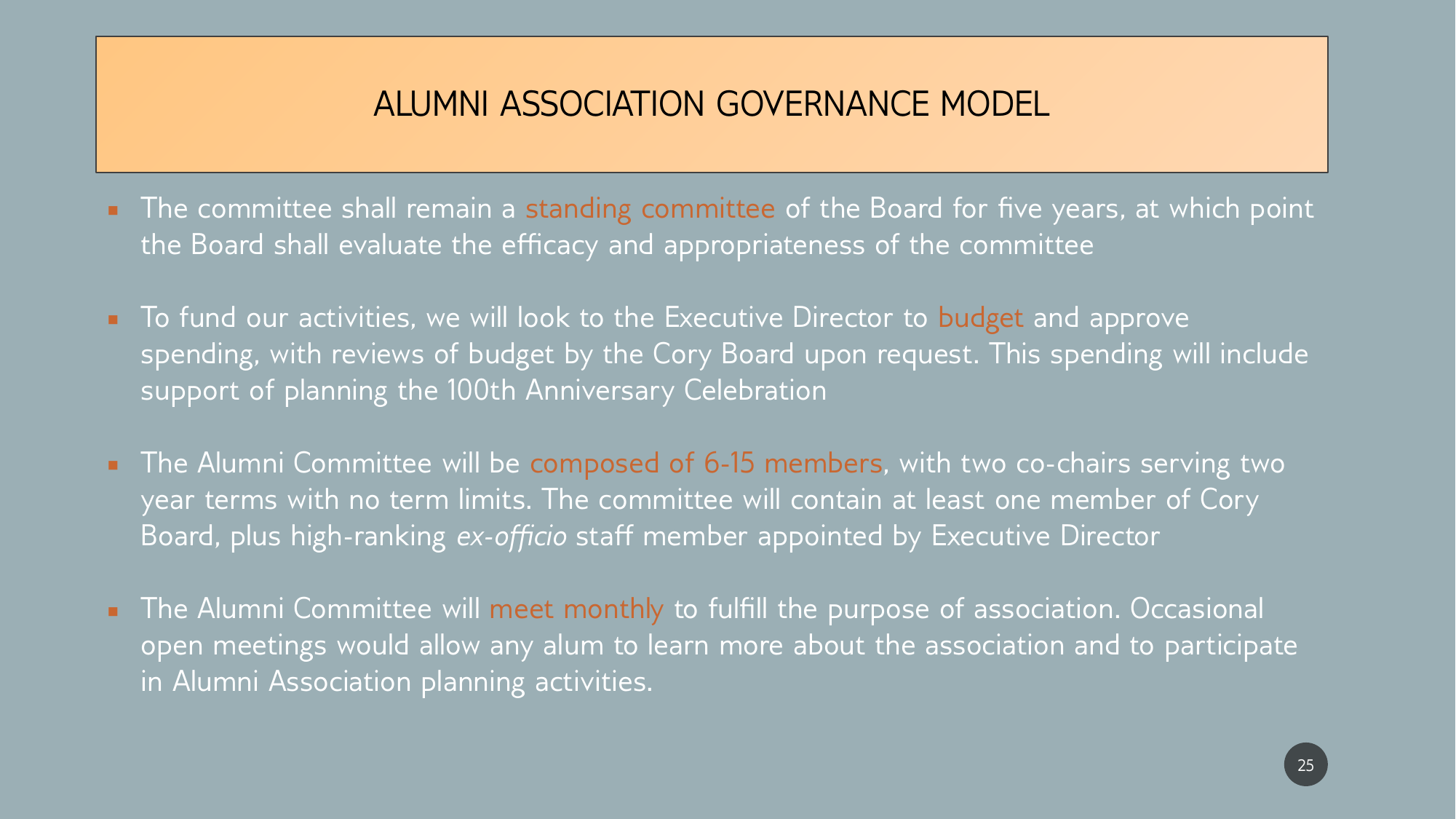

# ALUMNI ASSOCIATION GOVERNANCE MODEL
The committee shall remain a standing committee of the Board for five years, at which point the Board shall evaluate the efficacy and appropriateness of the committee

To fund our activities, we will look to the Executive Director to budget and approve spending, with reviews of budget by the Cory Board upon request. This spending will include support of planning the 100th Anniversary Celebration

The Alumni Committee will be composed of 6-15 members, with two co-chairs serving two year terms with no term limits. The committee will contain at least one member of Cory Board, plus high-ranking ex-officio staff member appointed by Executive Director

The Alumni Committee will meet monthly to fulfill the purpose of association. Occasional open meetings would allow any alum to learn more about the association and to participate in Alumni Association planning activities.
25